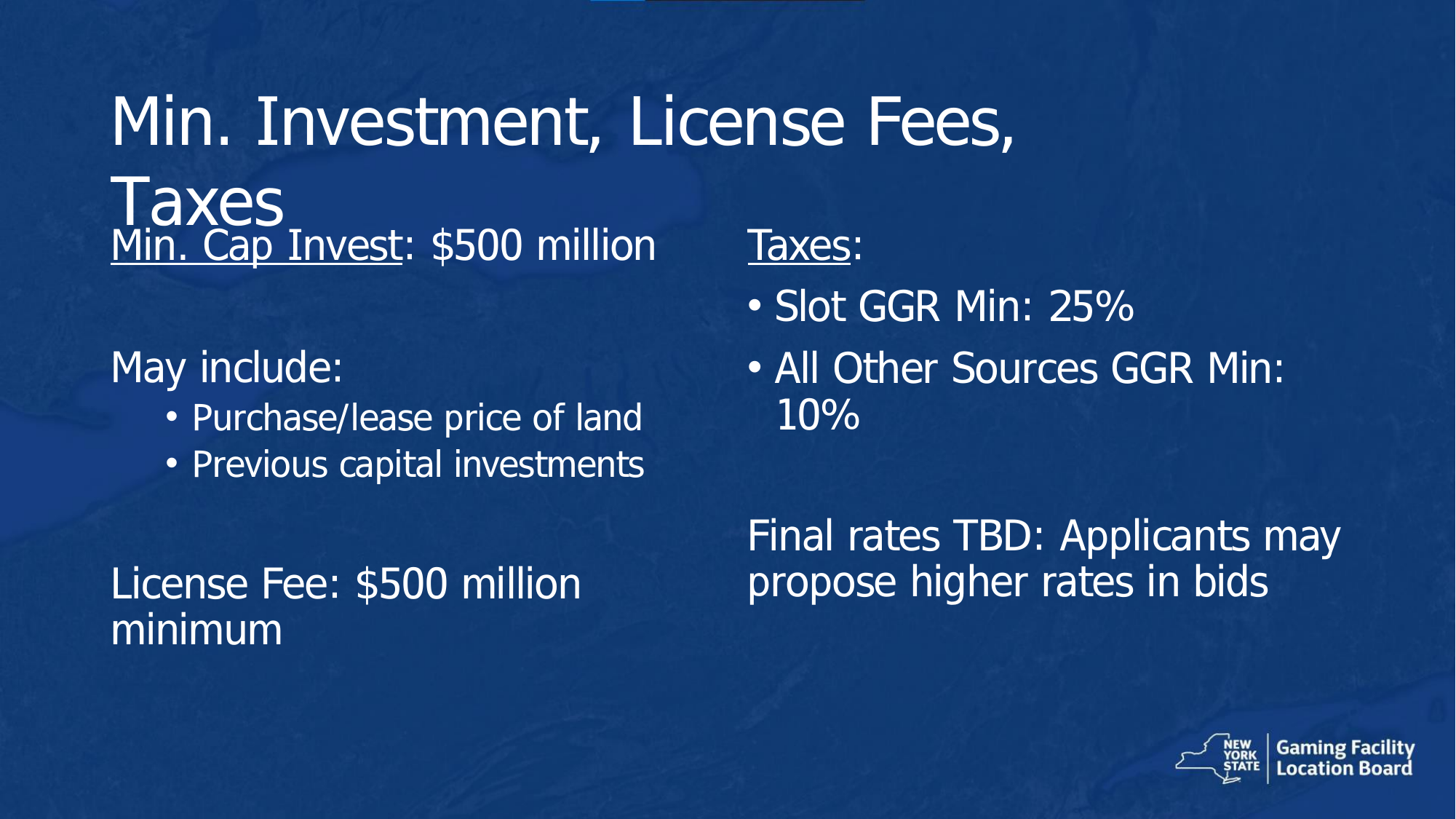

# Min. Investment, License Fees, Taxes
Taxes:
Slot GGR Min: 25%
All Other Sources GGR Min: 10%

Final rates TBD: Applicants may propose higher rates in bids
Min. Cap Invest: $500 million

May include:
Purchase/lease price of land
Previous capital investments

License Fee: $500 million minimum